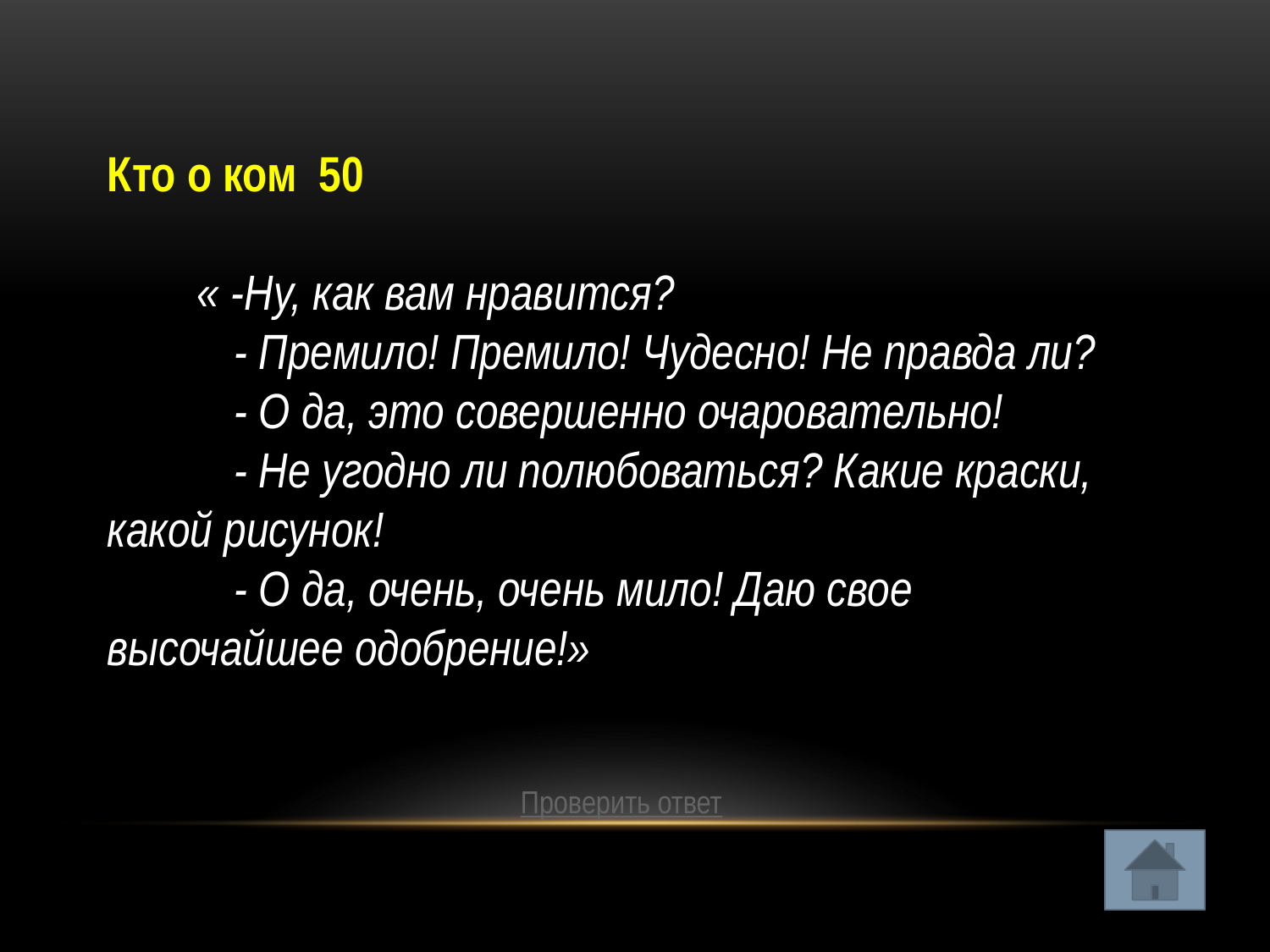

Кто о ком  50

        « -Ну, как вам нравится?
	- Премило! Премило! Чудесно! Не правда ли?
	- О да, это совершенно очаровательно!
	- Не угодно ли полюбоваться? Какие краски, какой рисунок!
	- О да, очень, очень мило! Даю свое высочайшее одобрение!»

Проверить ответ